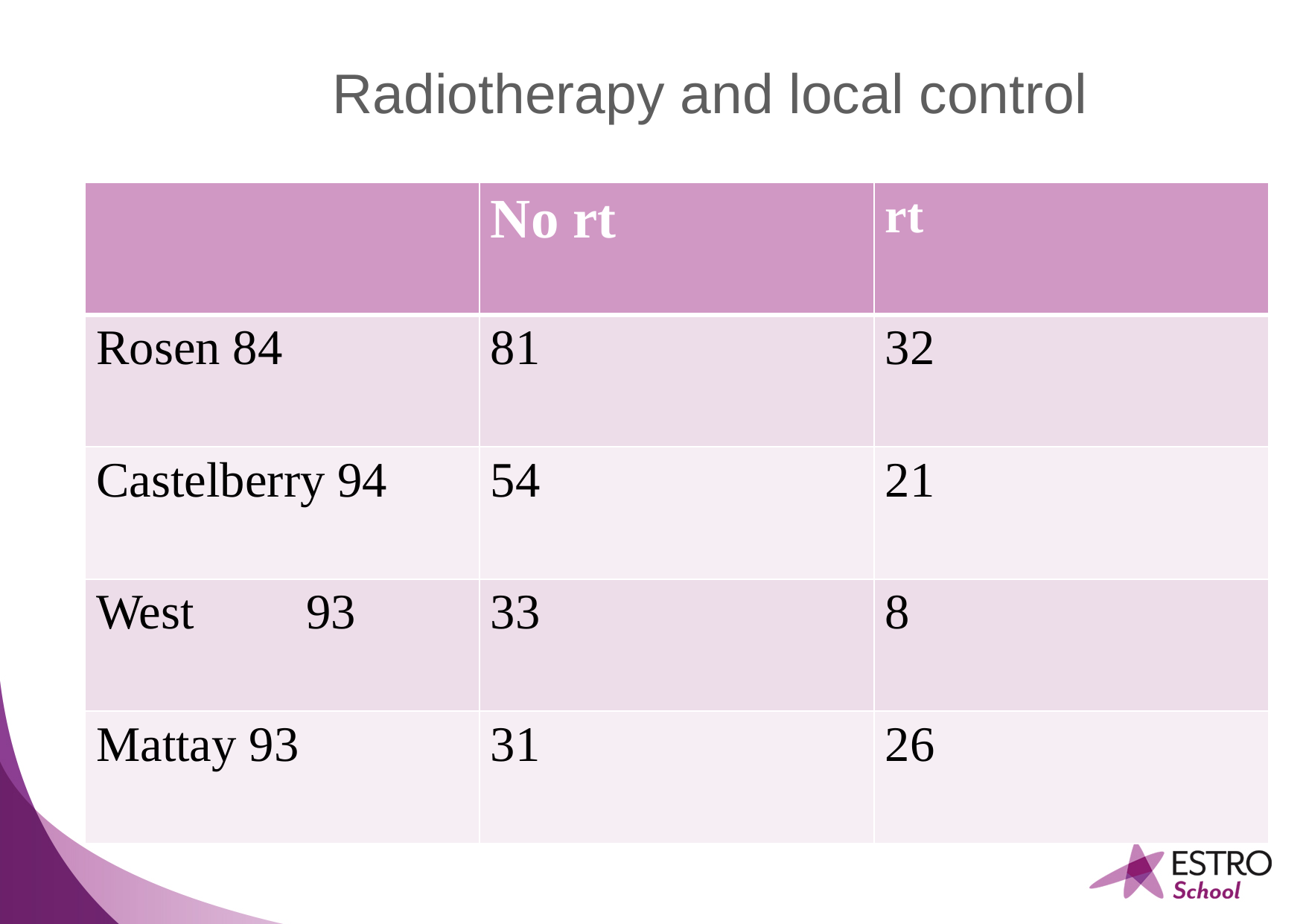

# Radiotherapy and local control
|  | No rt | rt |
| --- | --- | --- |
| Rosen 84 | 81 | 32 |
| Castelberry 94 | 54 | 21 |
| West 93 | 33 | 8 |
| Mattay 93 | 31 | 26 |